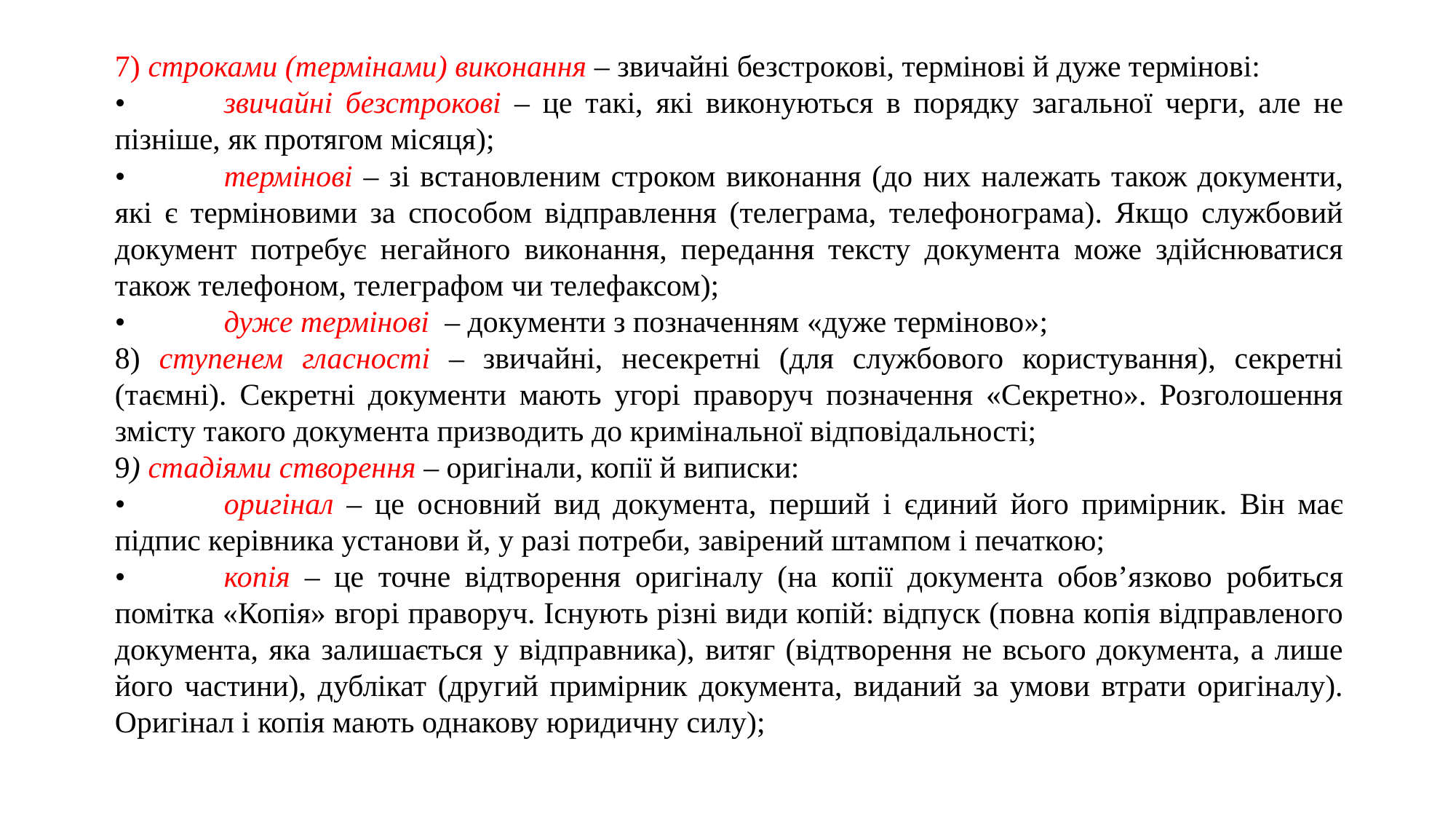

7) строками (термінами) виконання – звичайні безстрокові, термінові й дуже термінові:
•	звичайні безстрокові – це такі, які виконуються в порядку загальної черги, але не пізніше, як протягом місяця);
•	термінові – зі встановленим строком виконання (до них належать також документи, які є терміновими за способом відправлення (телеграма, телефонограма). Якщо службовий документ потребує негайного виконання, передання тексту документа може здійснюватися також телефоном, телеграфом чи телефаксом);
•	дуже термінові  – документи з позначенням «дуже терміново»;
8) ступенем гласності – звичайні, несекретні (для службового користування), секретні (таємні). Секретні документи мають угорі праворуч позначення «Секретно». Розголошення змісту такого документа призводить до кримінальної відповідальності;
9) стадіями створення – оригінали, копії й виписки:
•	оригінал – це основний вид документа, перший і єдиний його примірник. Він має підпис керівника установи й, у разі потреби, завірений штампом і печаткою;
•	копія – це точне відтворення оригіналу (на копії документа обов’язково робиться помітка «Копія» вгорі праворуч. Існують різні види копій: відпуск (повна копія відправленого документа, яка залишається у відправника), витяг (відтворення не всього документа, а лише його частини), дублікат (другий примірник документа, виданий за умови втрати оригіналу). Оригінал і копія мають однакову юридичну силу);